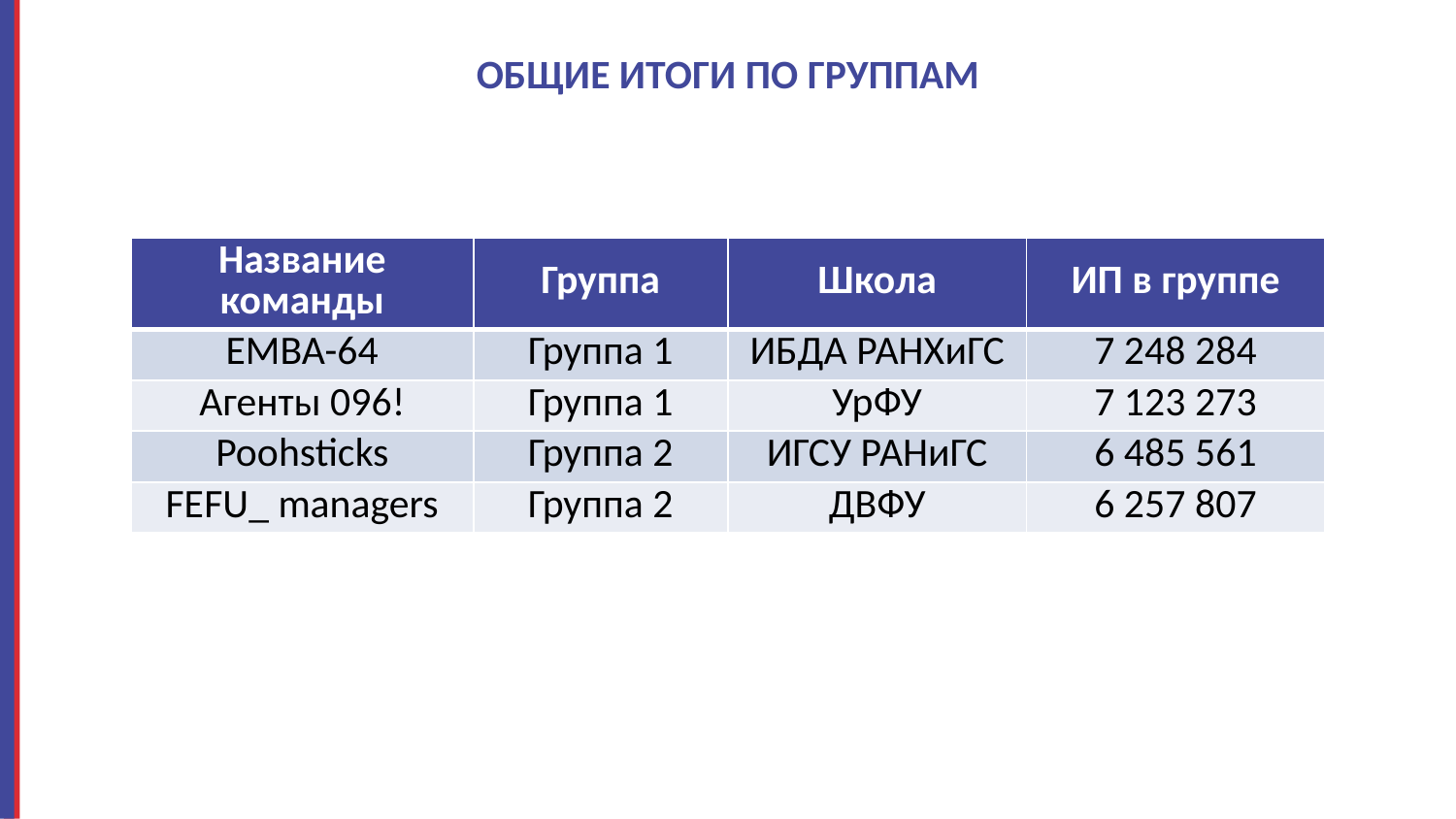

ОБЩИЕ ИТОГИ ПО ГРУППАМ
| Название команды | Группа | Школа | ИП в группе |
| --- | --- | --- | --- |
| EMBA-64 | Группа 1 | ИБДА РАНХиГС | 7 248 284 |
| Агенты 096! | Группа 1 | УрФУ | 7 123 273 |
| Poohsticks | Группа 2 | ИГСУ РАНиГС | 6 485 561 |
| FEFU\_ managers | Группа 2 | ДВФУ | 6 257 807 |